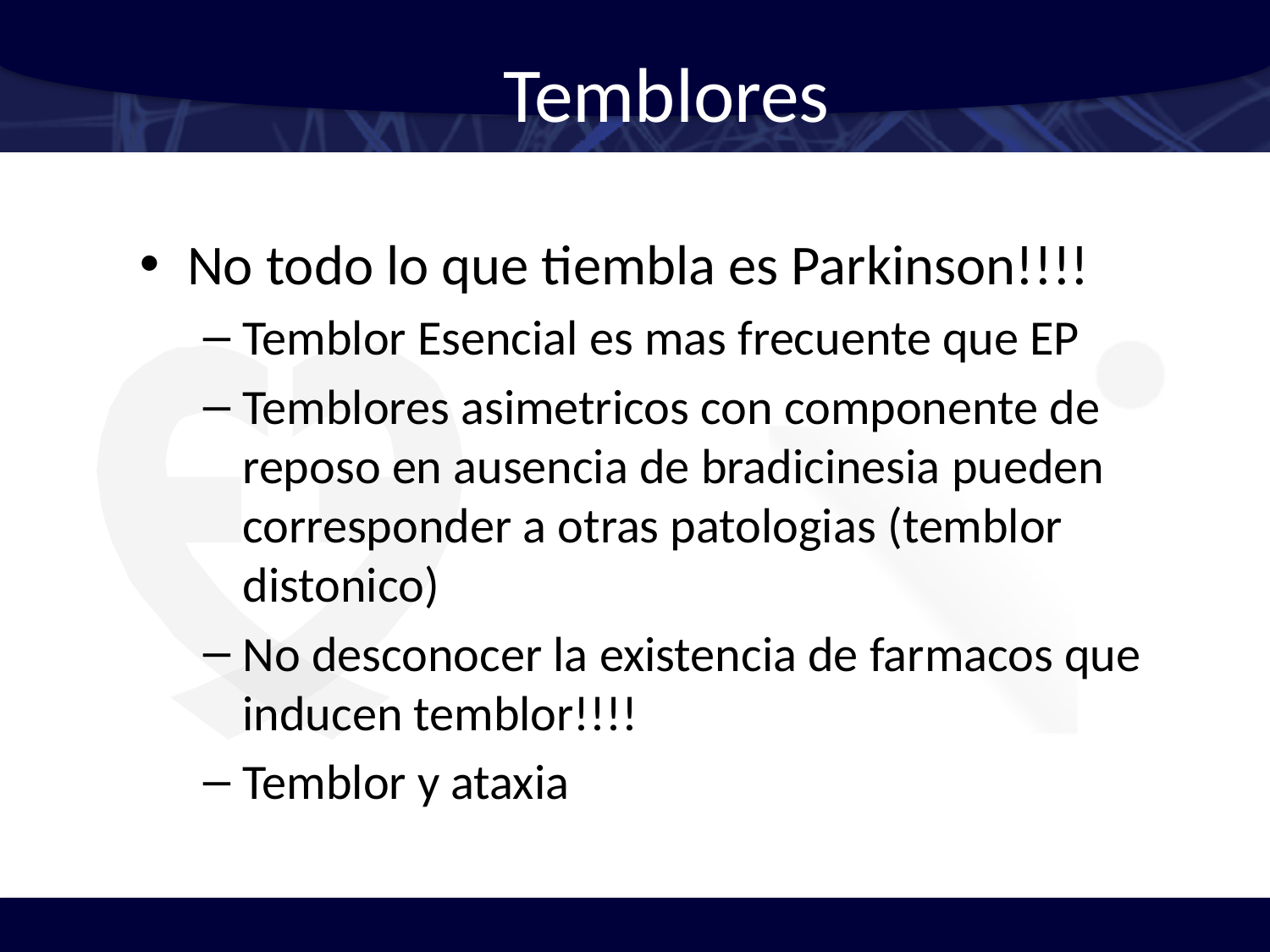

# Temblores
No todo lo que tiembla es Parkinson!!!!
Temblor Esencial es mas frecuente que EP
Temblores asimetricos con componente de reposo en ausencia de bradicinesia pueden corresponder a otras patologias (temblor distonico)
No desconocer la existencia de farmacos que inducen temblor!!!!
Temblor y ataxia